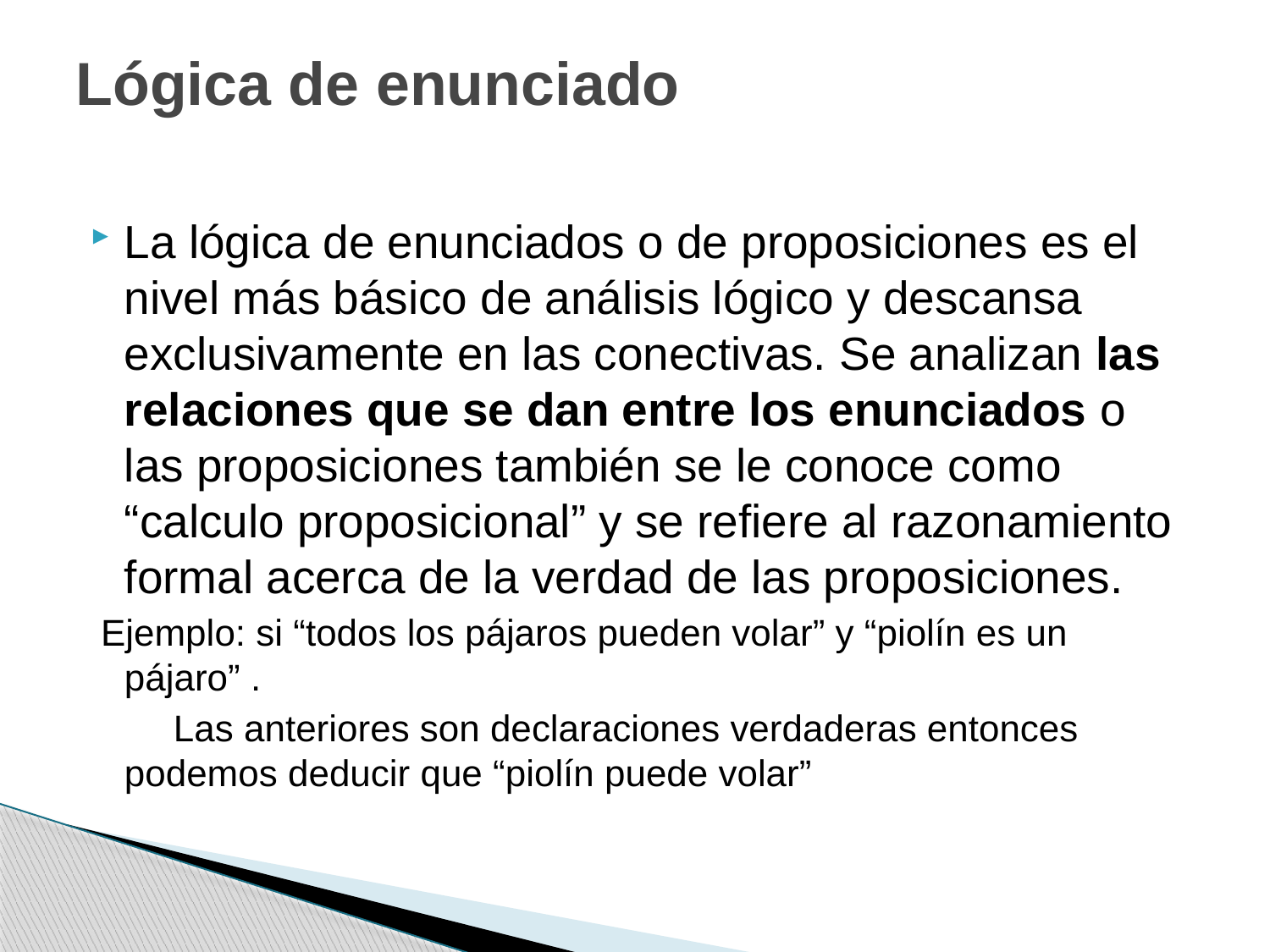

# Lógica de enunciado
La lógica de enunciados o de proposiciones es el nivel más básico de análisis lógico y descansa  exclusivamente en las conectivas. Se analizan las relaciones que se dan entre los enunciados o las proposiciones también se le conoce como  “calculo proposicional” y se refiere al razonamiento formal acerca de la verdad de las proposiciones.
 Ejemplo: si “todos los pájaros pueden volar” y “piolín es un pájaro” .
        Las anteriores son declaraciones verdaderas entonces podemos deducir que “piolín puede volar”